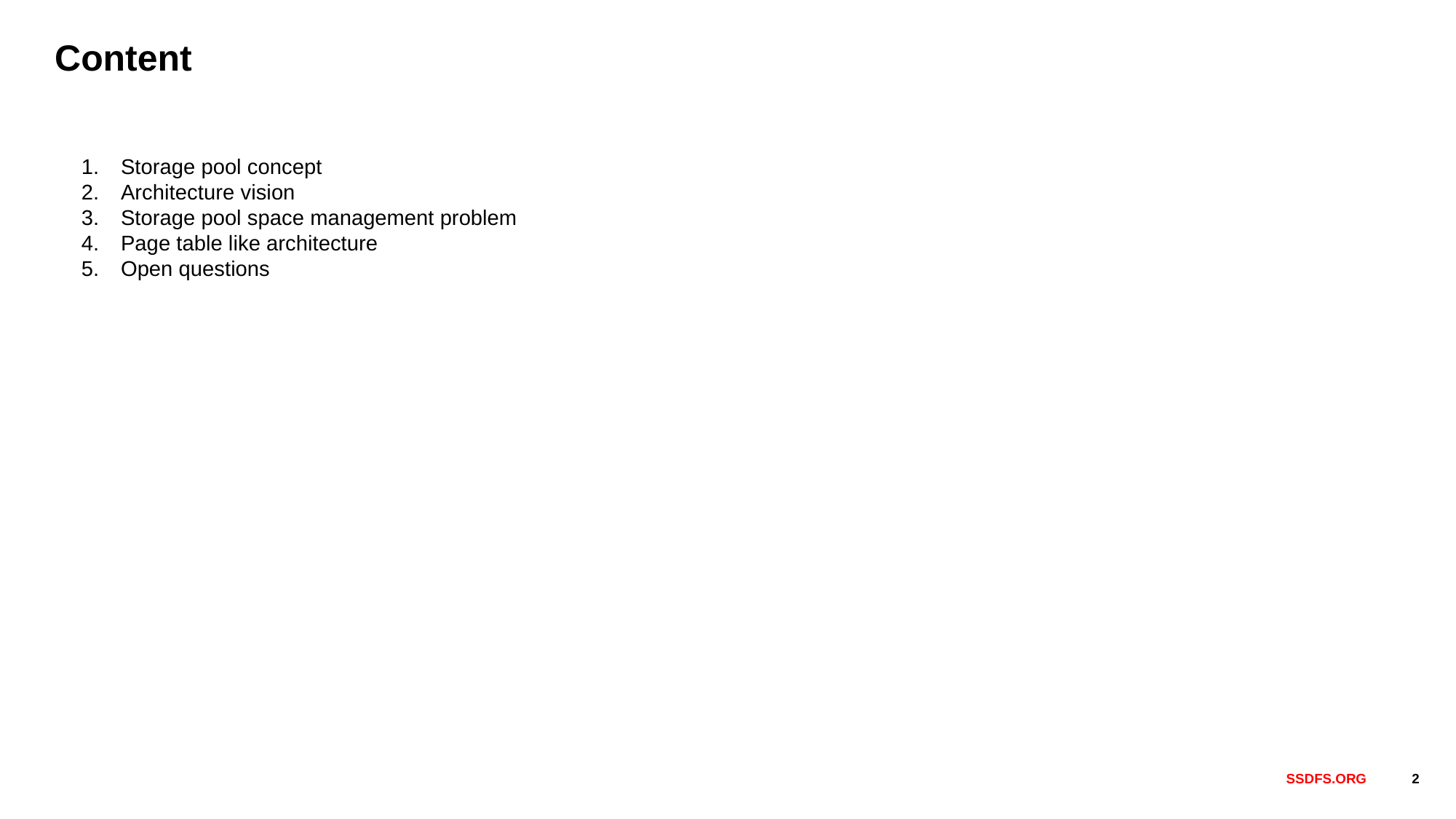

Content
Storage pool concept
Architecture vision
Storage pool space management problem
Page table like architecture
Open questions
SSDFS.ORG
2